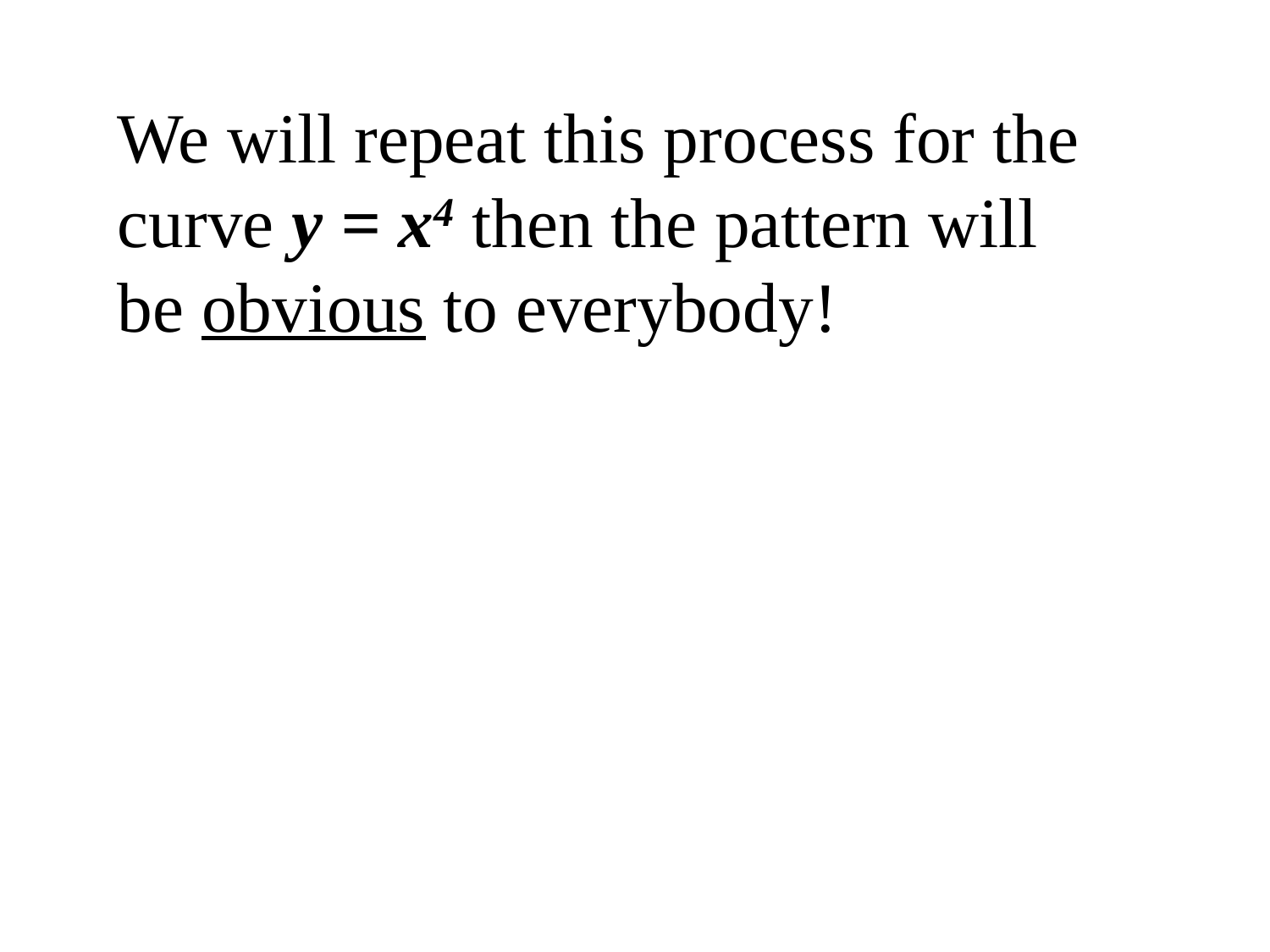

We will repeat this process for the curve y = x4 then the pattern will be obvious to everybody!